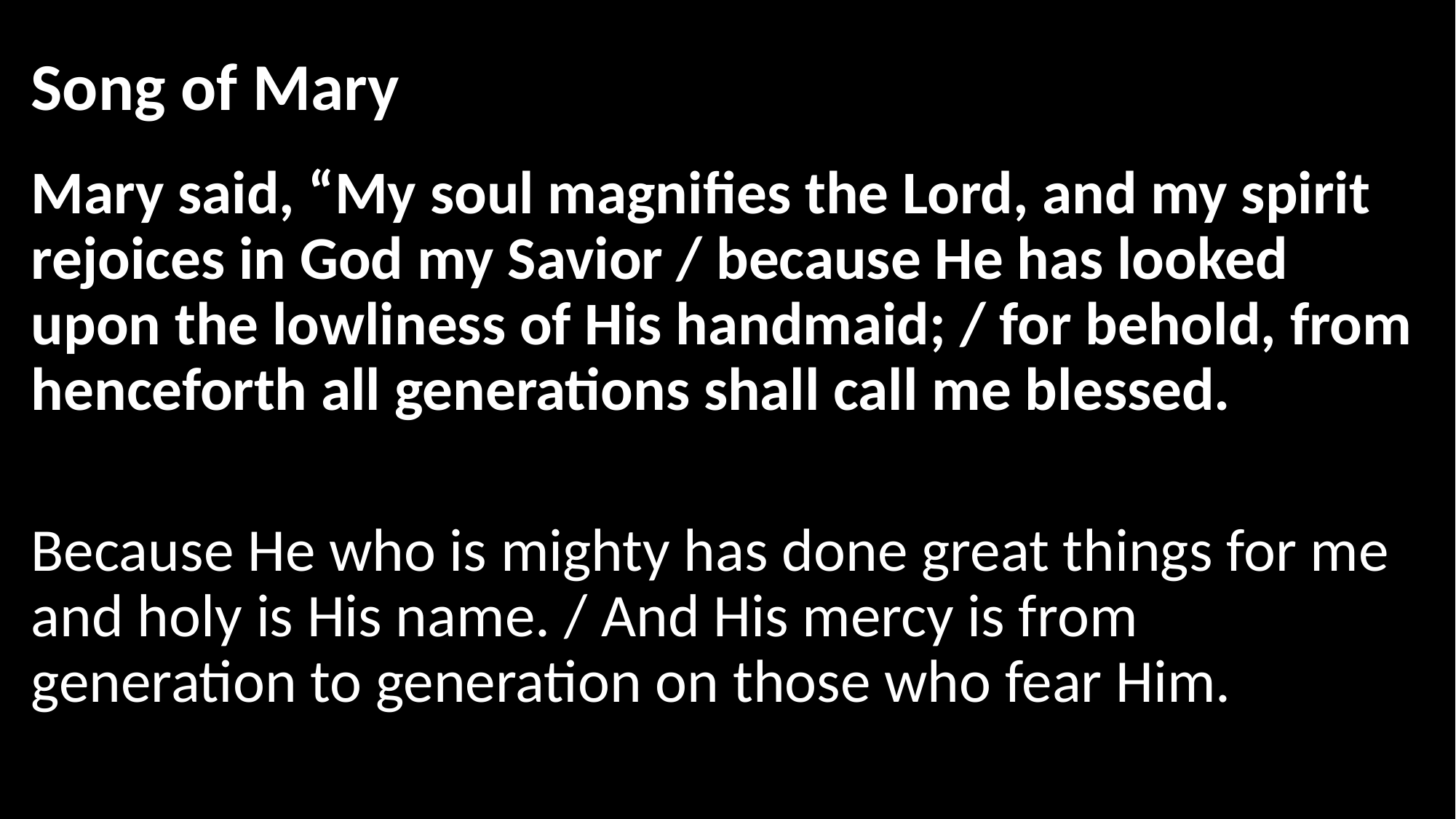

# Song of Mary
Mary said, “My soul magnifies the Lord, and my spirit rejoices in God my Savior / because He has looked upon the lowliness of His handmaid; / for behold, from henceforth all generations shall call me blessed.

Because He who is mighty has done great things for me and holy is His name. / And His mercy is from generation to generation on those who fear Him.